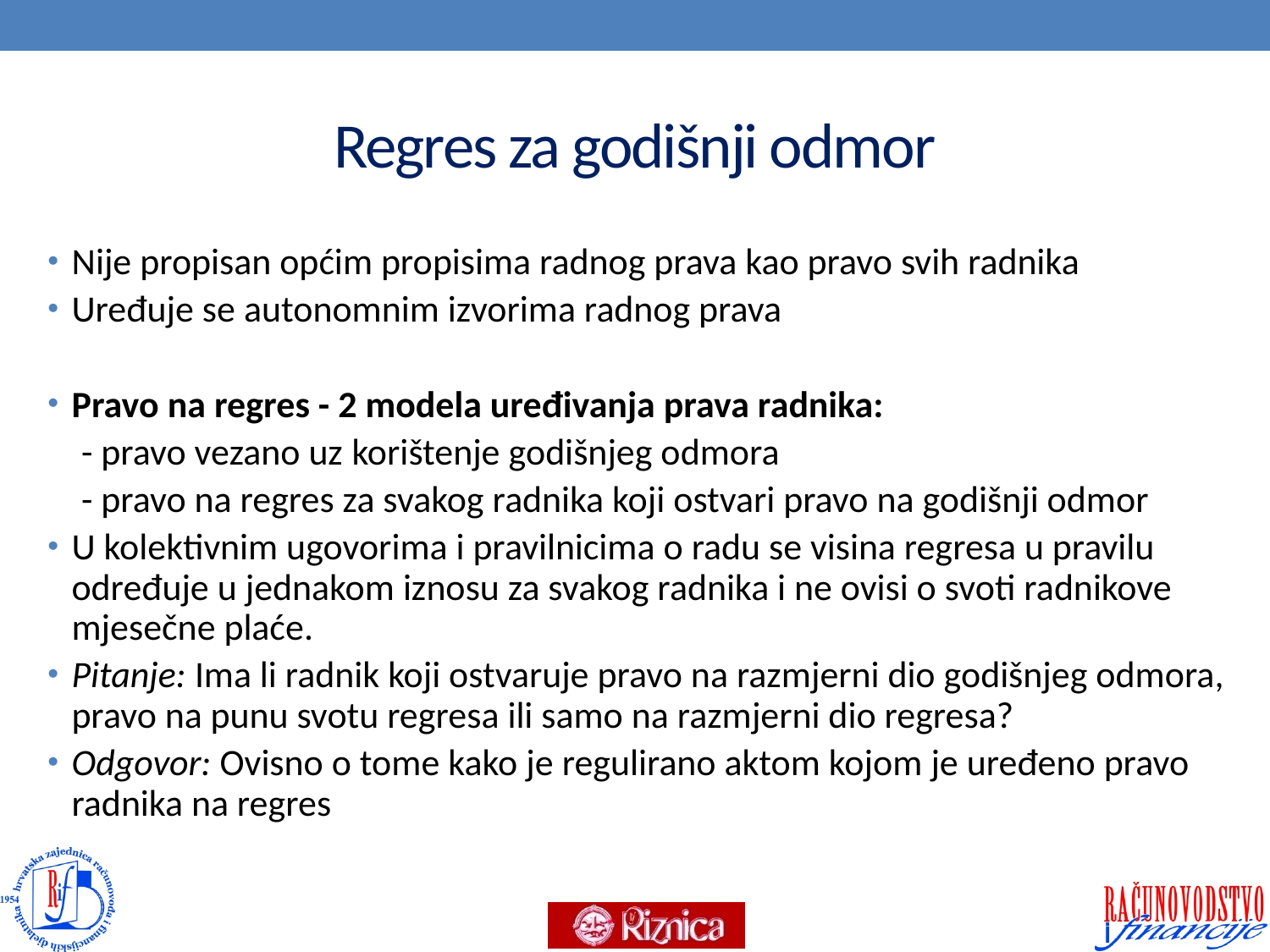

# Regres za godišnji odmor
Nije propisan općim propisima radnog prava kao pravo svih radnika
Uređuje se autonomnim izvorima radnog prava

Pravo na regres - 2 modela uređivanja prava radnika:
    - pravo vezano uz korištenje godišnjeg odmora
    - pravo na regres za svakog radnika koji ostvari pravo na godišnji odmor
U kolektivnim ugovorima i pravilnicima o radu se visina regresa u pravilu određuje u jednakom iznosu za svakog radnika i ne ovisi o svoti radnikove mjesečne plaće.
Pitanje: Ima li radnik koji ostvaruje pravo na razmjerni dio godišnjeg odmora, pravo na punu svotu regresa ili samo na razmjerni dio regresa?
Odgovor: Ovisno o tome kako je regulirano aktom kojom je uređeno pravo radnika na regres